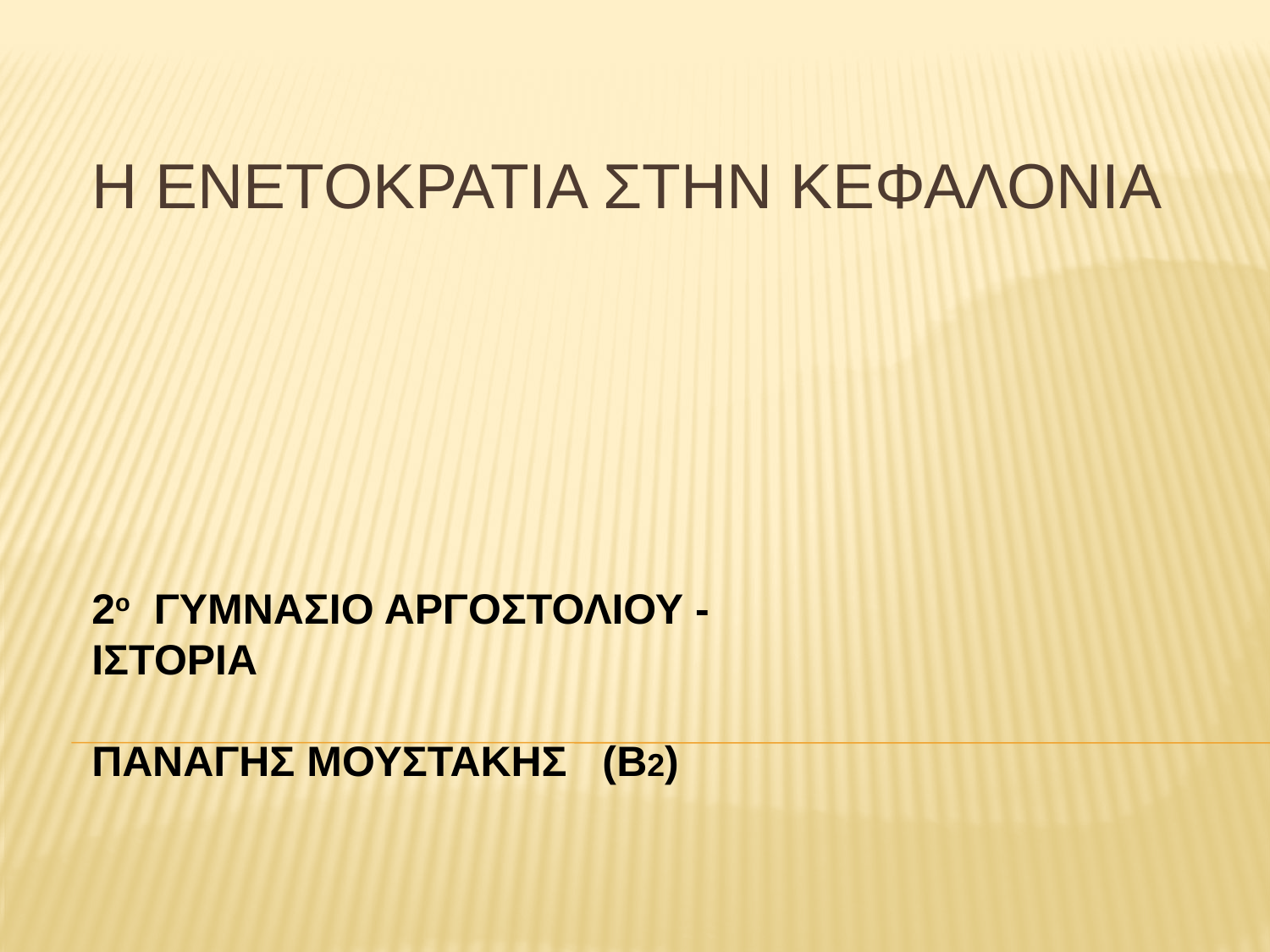

# Η ΕΝΕΤΟΚΡΑΤΙΑ ΣΤΗΝ ΚΕΦΑΛΟΝΙΑ
2ο  ΓΥΜΝΑΣΙΟ ΑΡΓΟΣΤΟΛΙΟΥ - ΙΣΤΟΡΙΑ

ΠΑΝΑΓΗΣ ΜΟΥΣΤΑΚΗΣ   (Β2)